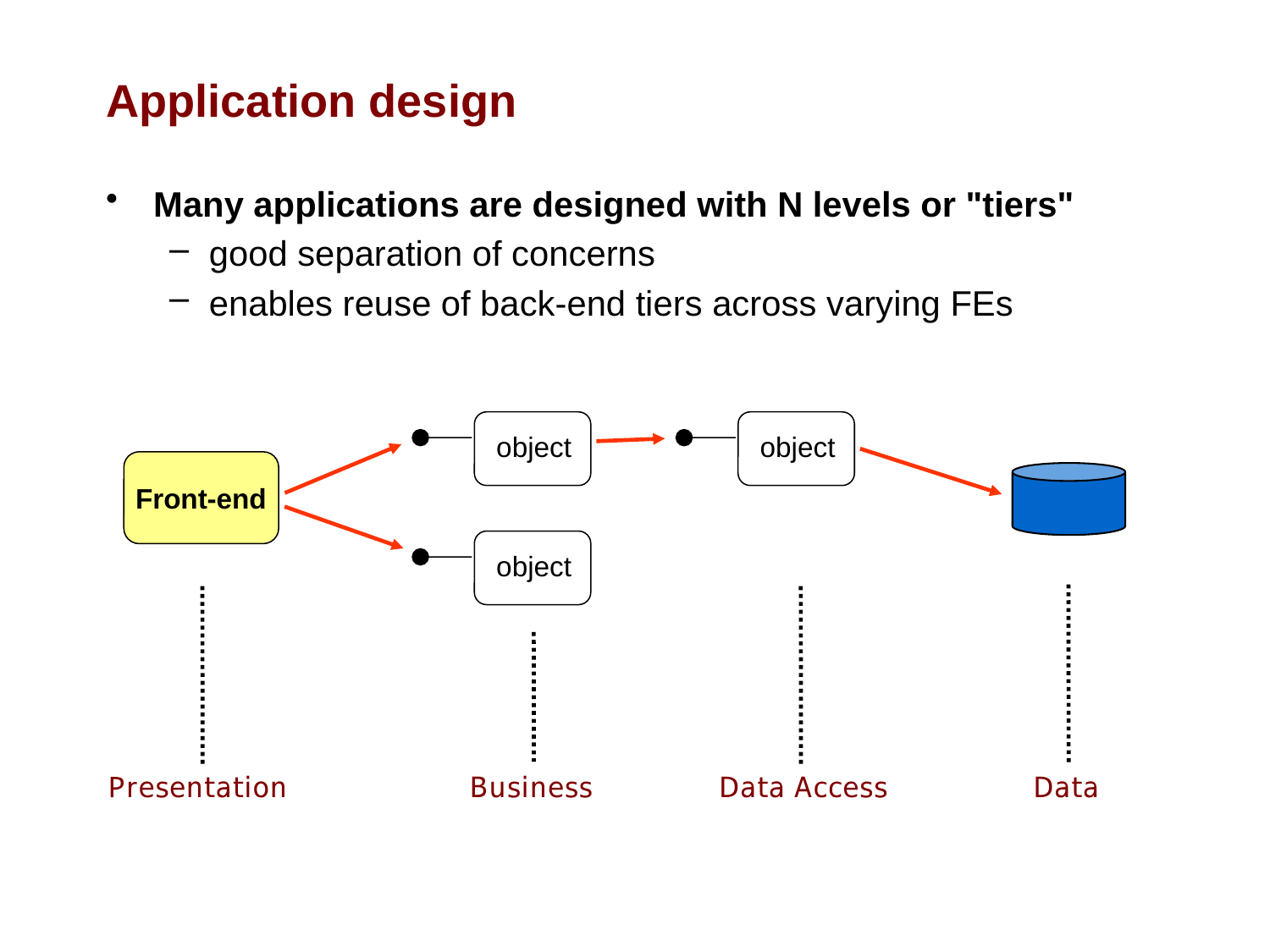

# Application design
Many applications are designed with N levels or "tiers"
good separation of concerns
enables reuse of back-end tiers across varying FEs

object

object

Front-end

object

Presentation
Business
Data Access
Data